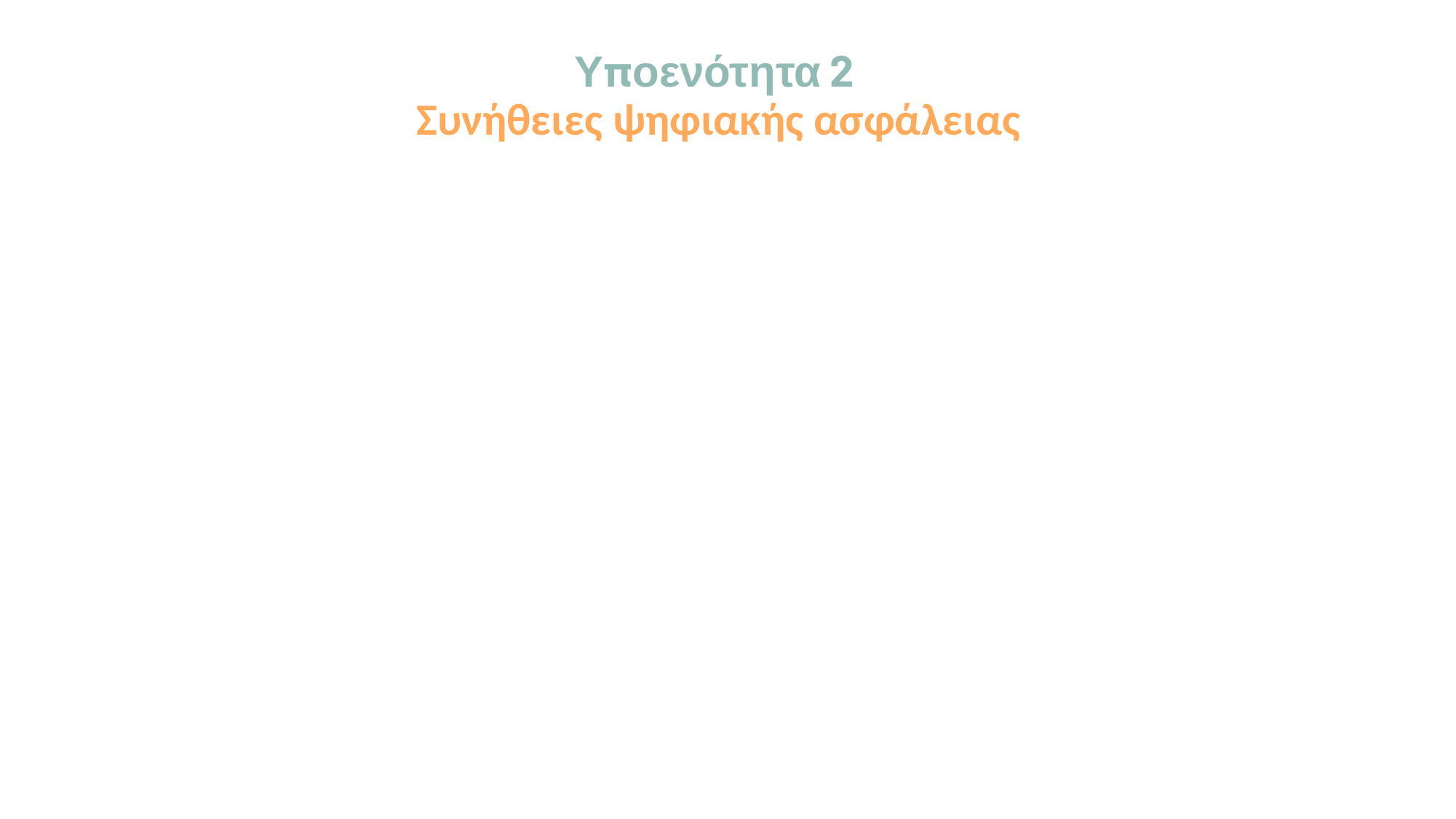

# Υποενότητα 2 Συνήθειες ψηφιακής ασφάλειας
Στον σημερινό διασυνδεδεμένο κόσμο, οι συνήθειες ψηφιακής ασφάλειας είναι πιο κρίσιμες από ποτέ.
Με την καλλιέργεια ισχυρών συνηθειών ψηφιακής ασφάλειας, όπως η χρήση ισχυρών κωδικών πρόσβασης, η ενεργοποίηση του ελέγχου ταυτότητας δύο παραγόντων και η τακτική ενημέρωση του λογισμικού, μπορούμε να μειώσουμε σημαντικά τον κίνδυνο κυβερνοεπιθέσεων.